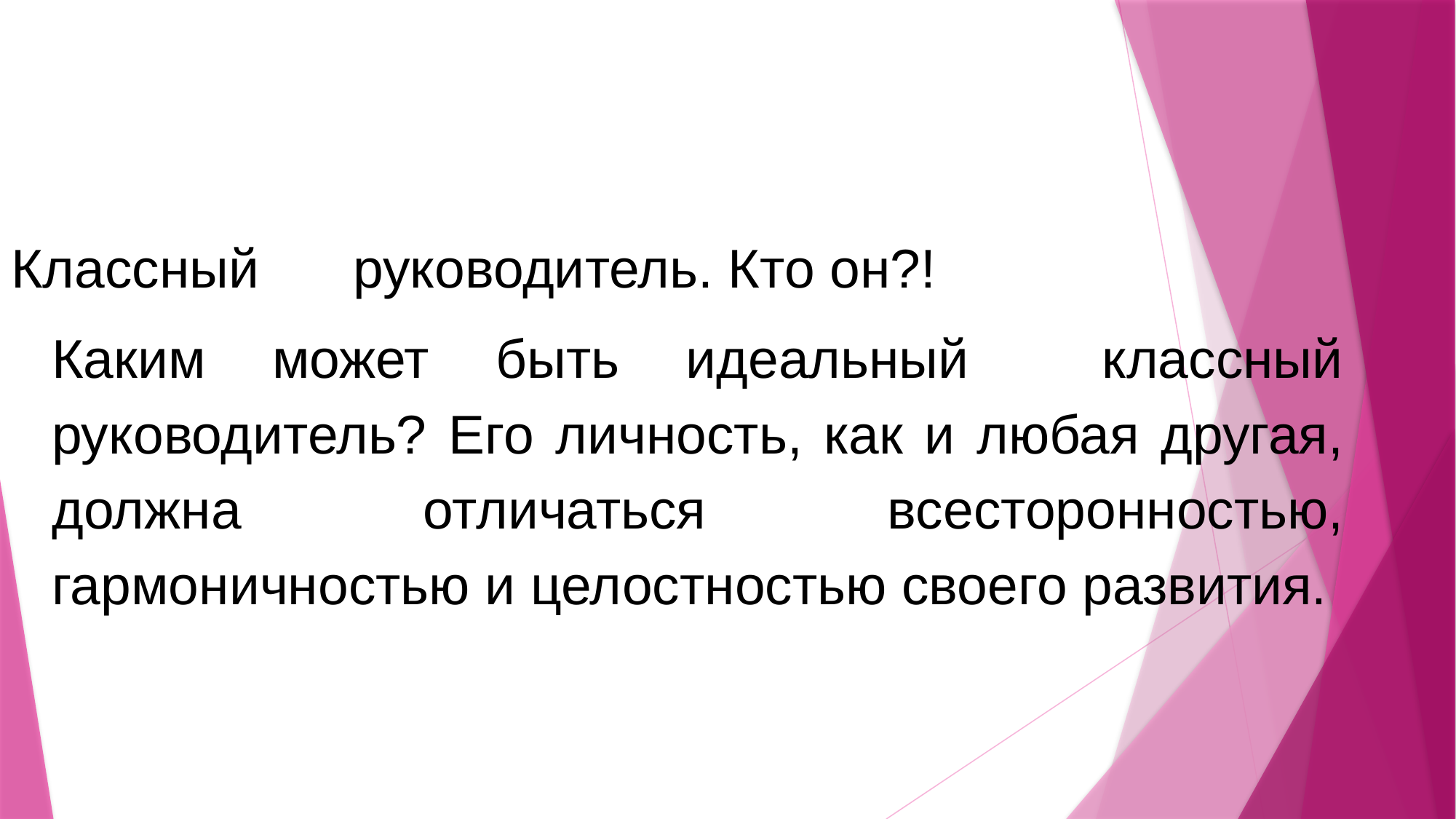

#
Классный	 руководитель. Кто он?!
Каким может быть идеальный  классный руководитель? Его личность, как и любая другая, должна отличаться всесторонностью, гармоничностью и целостностью своего развития.